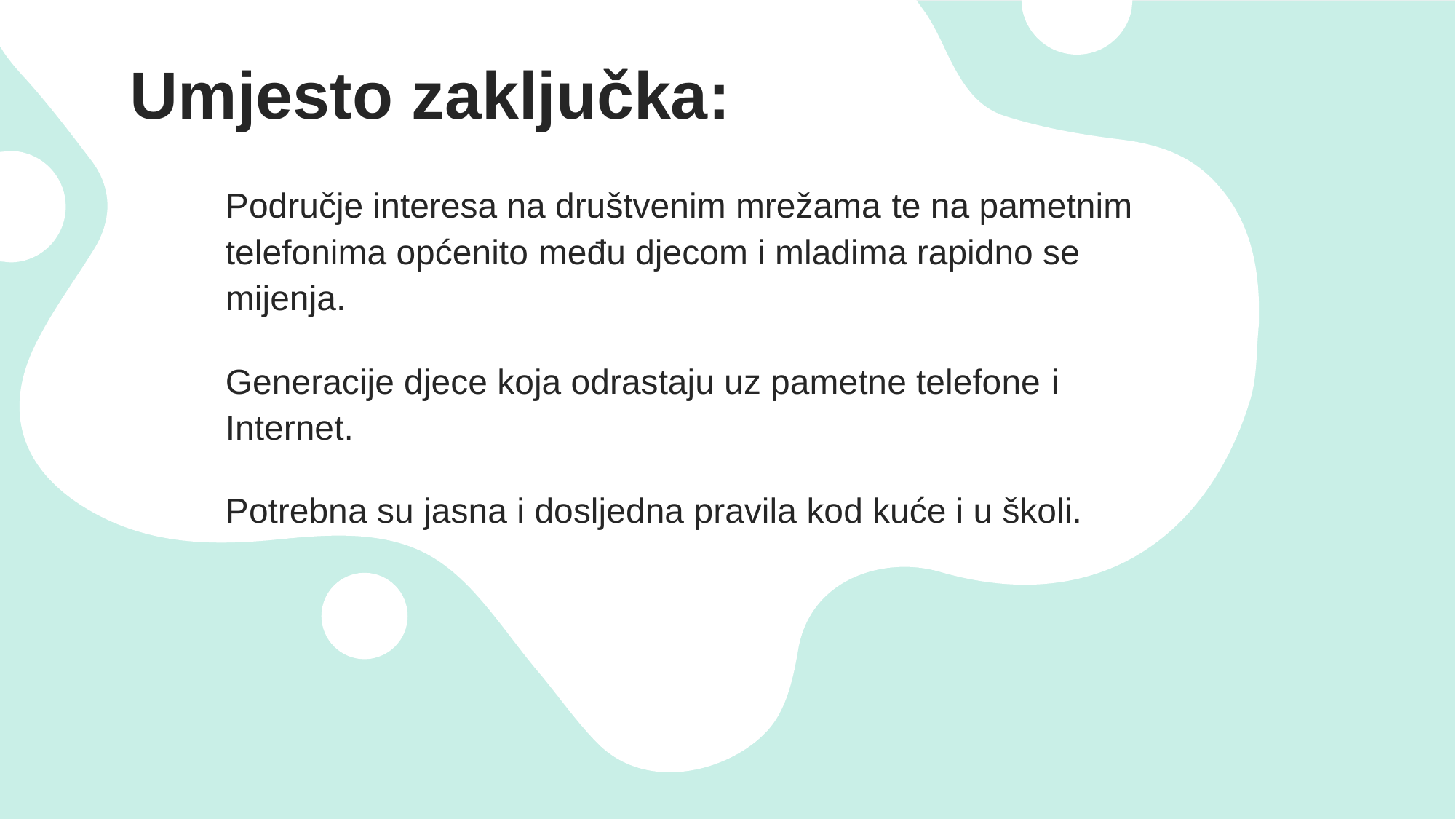

# Umjesto zaključka:
Područje interesa na društvenim mrežama te na pametnim telefonima općenito među djecom i mladima rapidno se mijenja.

Generacije djece koja odrastaju uz pametne telefone i Internet.

Potrebna su jasna i dosljedna pravila kod kuće i u školi.